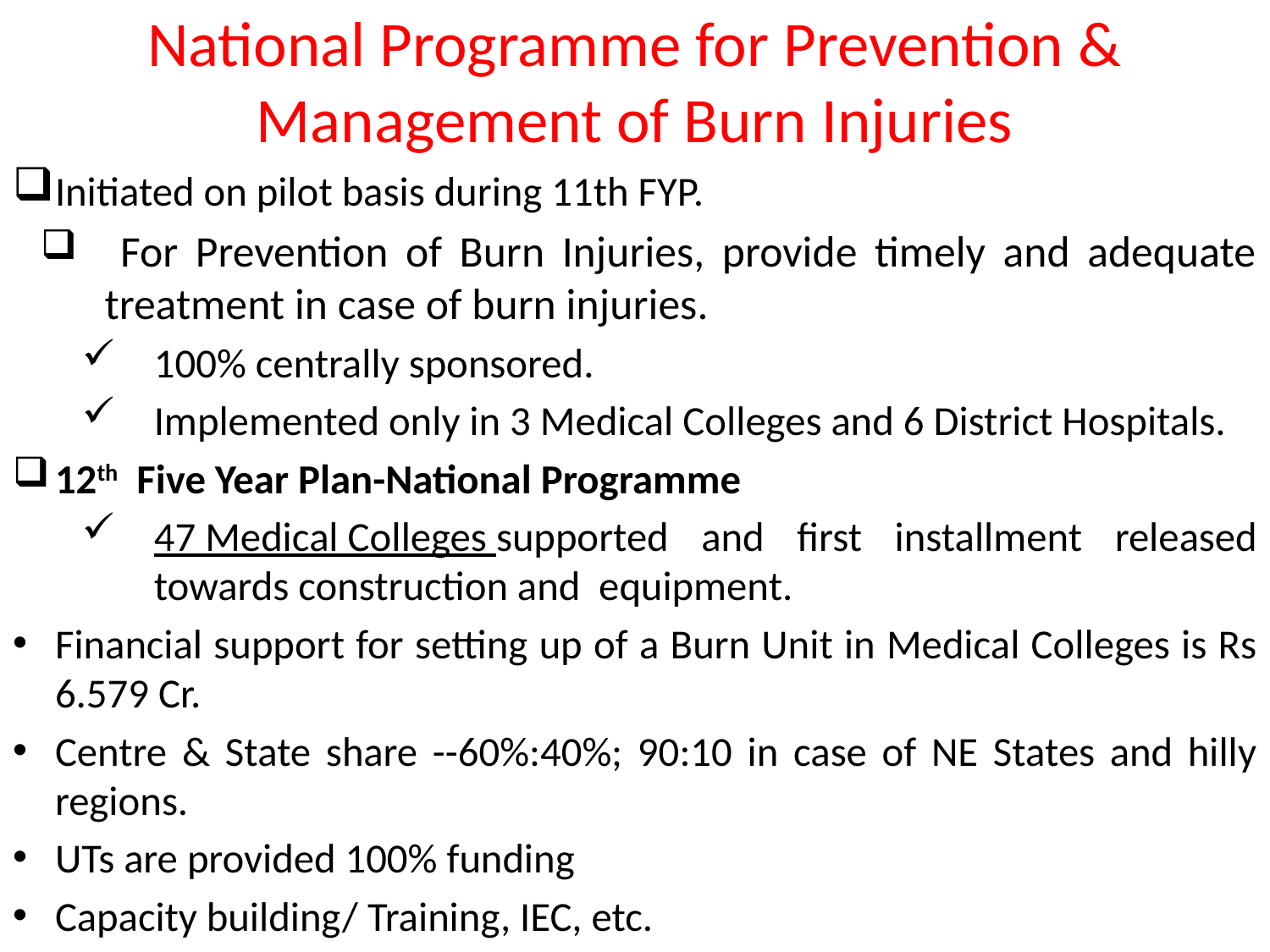

# National Programme for Prevention & Management of Burn Injuries
Initiated on pilot basis during 11th FYP.
 For Prevention of Burn Injuries, provide timely and adequate treatment in case of burn injuries.
100% centrally sponsored.
Implemented only in 3 Medical Colleges and 6 District Hospitals.
12th  Five Year Plan-National Programme
47 Medical Colleges supported and first installment released towards construction and  equipment.
Financial support for setting up of a Burn Unit in Medical Colleges is Rs 6.579 Cr.
Centre & State share --60%:40%; 90:10 in case of NE States and hilly regions.
UTs are provided 100% funding
Capacity building/ Training, IEC, etc.